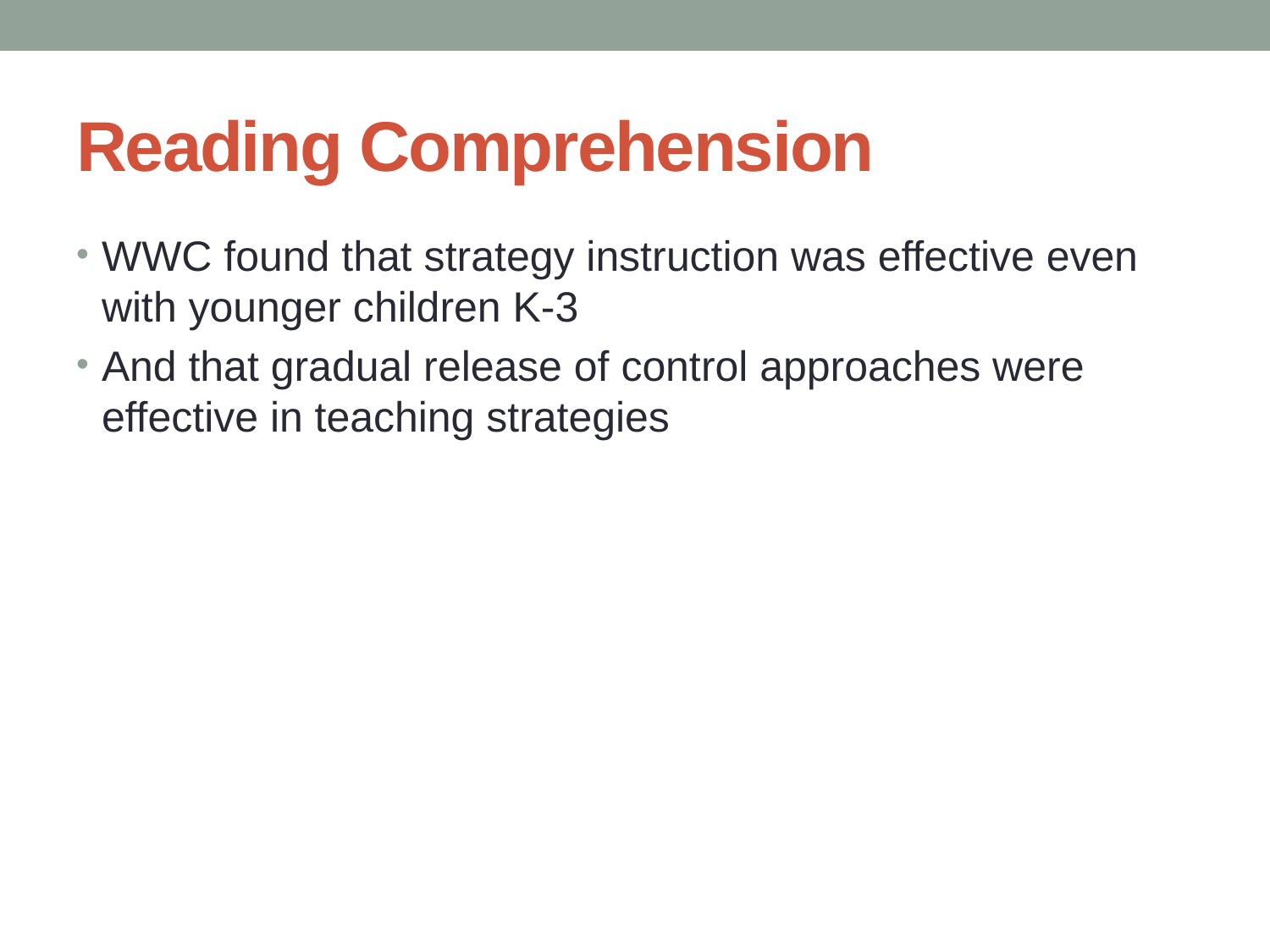

# Reading Comprehension
WWC found that strategy instruction was effective even with younger children K-3
And that gradual release of control approaches were effective in teaching strategies